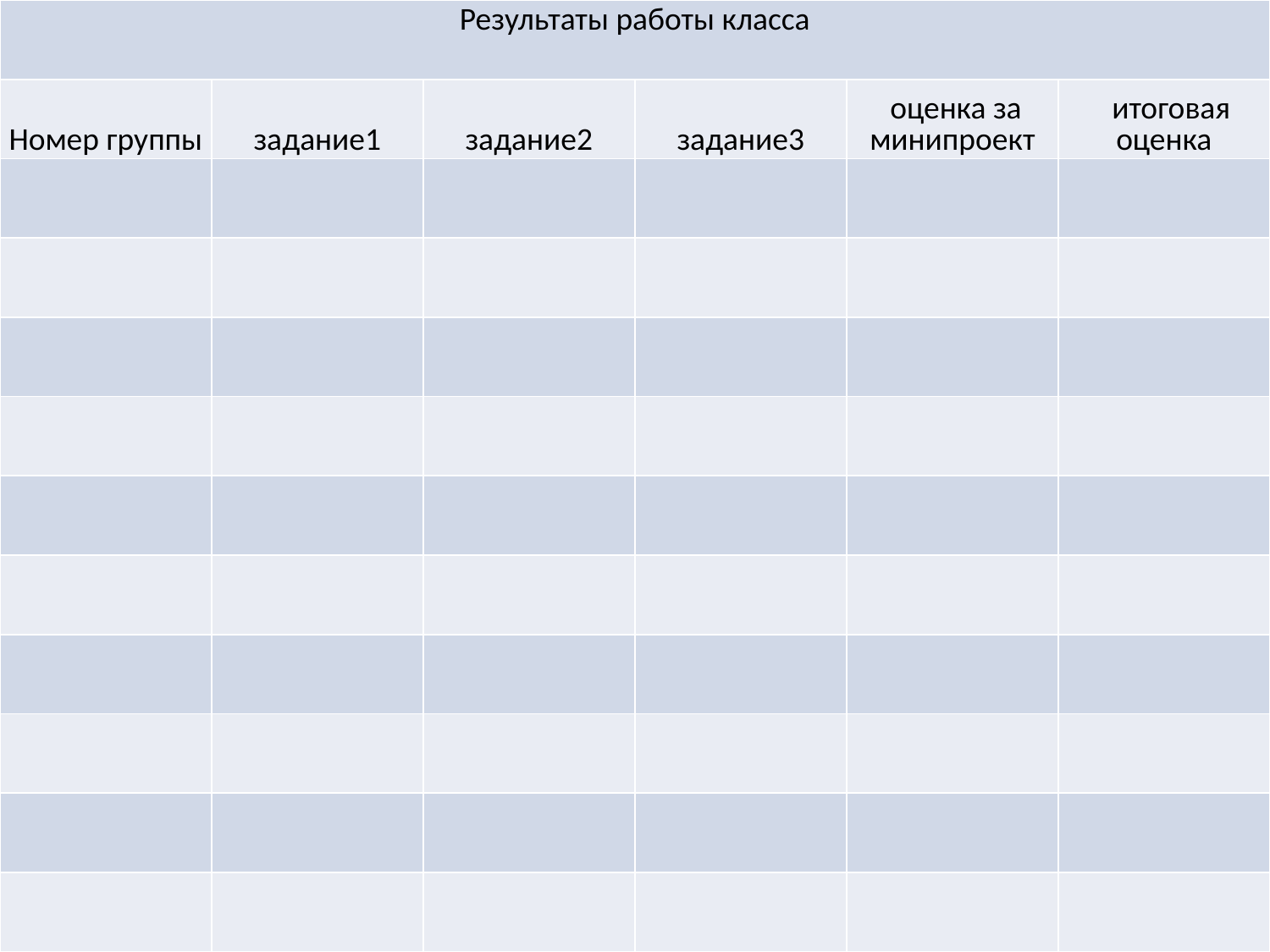

| Результаты работы класса |  |  |  |  |  |
| --- | --- | --- | --- | --- | --- |
| Номер группы | задание1 | задание2 | задание3 | оценка за минипроект | итоговая оценка |
|  |  |  |  |  |  |
|  |  |  |  |  |  |
|  |  |  |  |  |  |
|  |  |  |  |  |  |
|  |  |  |  |  |  |
|  |  |  |  |  |  |
|  |  |  |  |  |  |
|  |  |  |  |  |  |
|  |  |  |  |  |  |
|  |  |  |  |  |  |
#

Спасибо за урок!